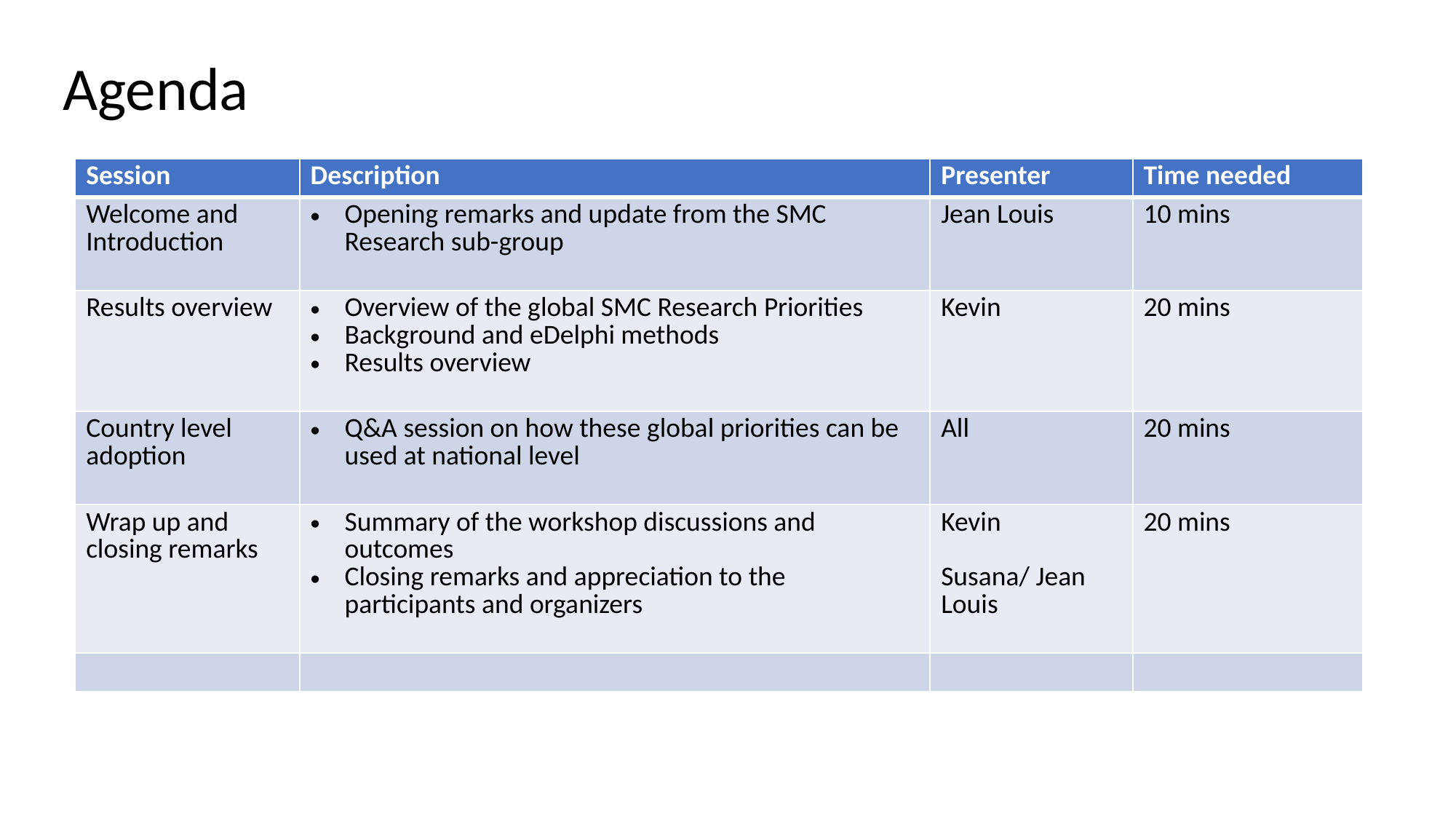

Agenda
| Session | Description | Presenter | Time needed |
| --- | --- | --- | --- |
| Welcome and Introduction | Opening remarks and update from the SMC Research sub-group | Jean Louis | 10 mins |
| Results overview | Overview of the global SMC Research Priorities Background and eDelphi methods Results overview | Kevin | 20 mins |
| Country level adoption | Q&A session on how these global priorities can be used at national level | All | 20 mins |
| Wrap up and closing remarks | Summary of the workshop discussions and outcomes Closing remarks and appreciation to the participants and organizers | Kevin Susana/ Jean Louis | 20 mins |
|  |  |  |  |